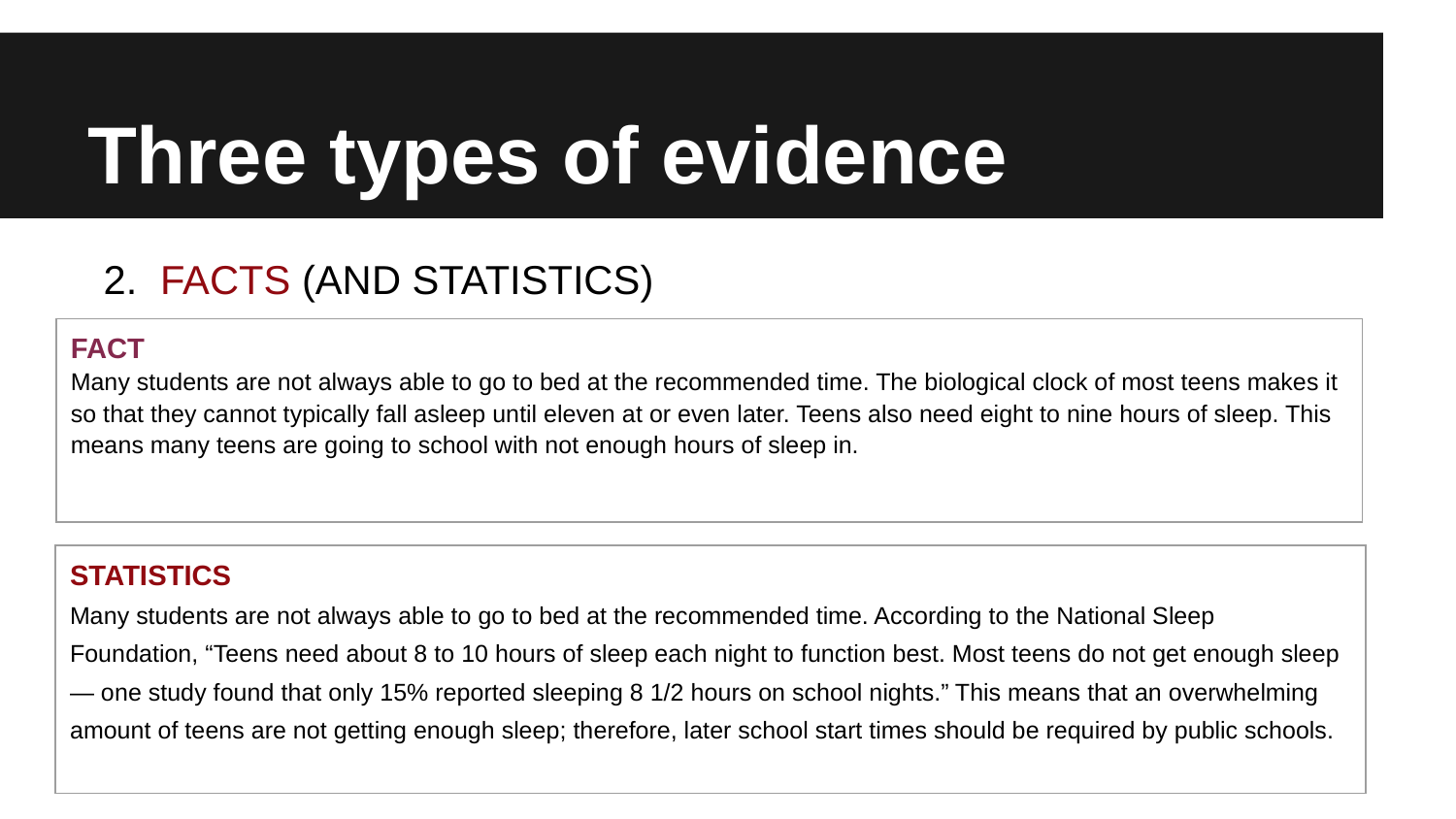

# Three types of evidence
FACTS (AND STATISTICS)
| FACT Many students are not always able to go to bed at the recommended time. The biological clock of most teens makes it so that they cannot typically fall asleep until eleven at or even later. Teens also need eight to nine hours of sleep. This means many teens are going to school with not enough hours of sleep in. |
| --- |
| STATISTICS Many students are not always able to go to bed at the recommended time. According to the National Sleep Foundation, “Teens need about 8 to 10 hours of sleep each night to function best. Most teens do not get enough sleep — one study found that only 15% reported sleeping 8 1/2 hours on school nights.” This means that an overwhelming amount of teens are not getting enough sleep; therefore, later school start times should be required by public schools. |
| --- |